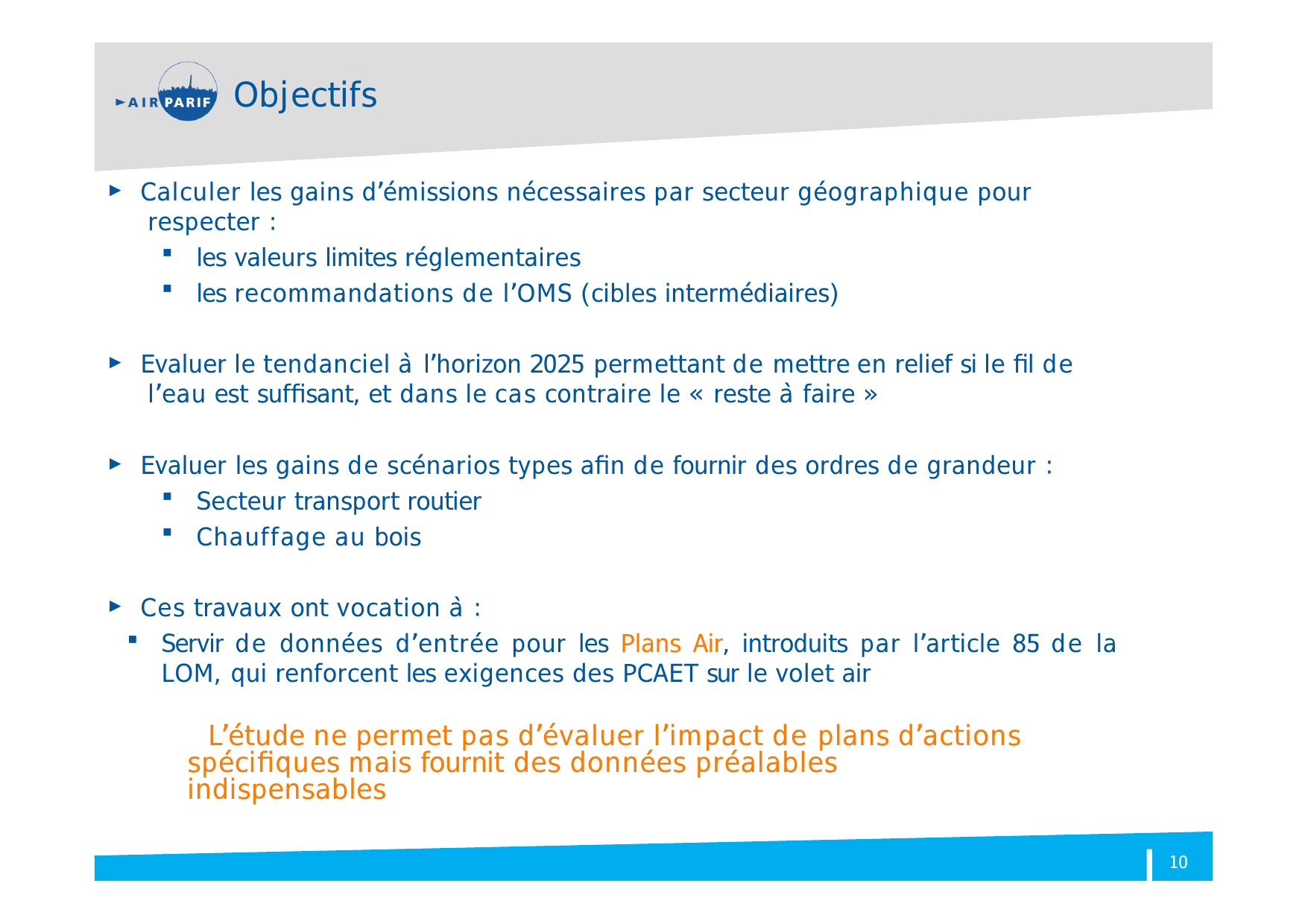

# Objectifs
Calculer les gains d’émissions nécessaires par secteur géographique pour  respecter :
les valeurs limites réglementaires
les recommandations de l’OMS (cibles intermédiaires)

Evaluer le tendanciel à l’horizon 2025 permettant de mettre en relief si le fil de  l’eau est suffisant, et dans le cas contraire le « reste à faire »

Evaluer les gains de scénarios types afin de fournir des ordres de grandeur :
Secteur transport routier
Chauffage au bois

Ces travaux ont vocation à :
Servir de données d’entrée pour les Plans Air, introduits par l’article 85 de la  LOM, qui renforcent les exigences des PCAET sur le volet air

L’étude ne permet pas d’évaluer l’impact de plans d’actions  spécifiques mais fournit des données préalables indispensables
10